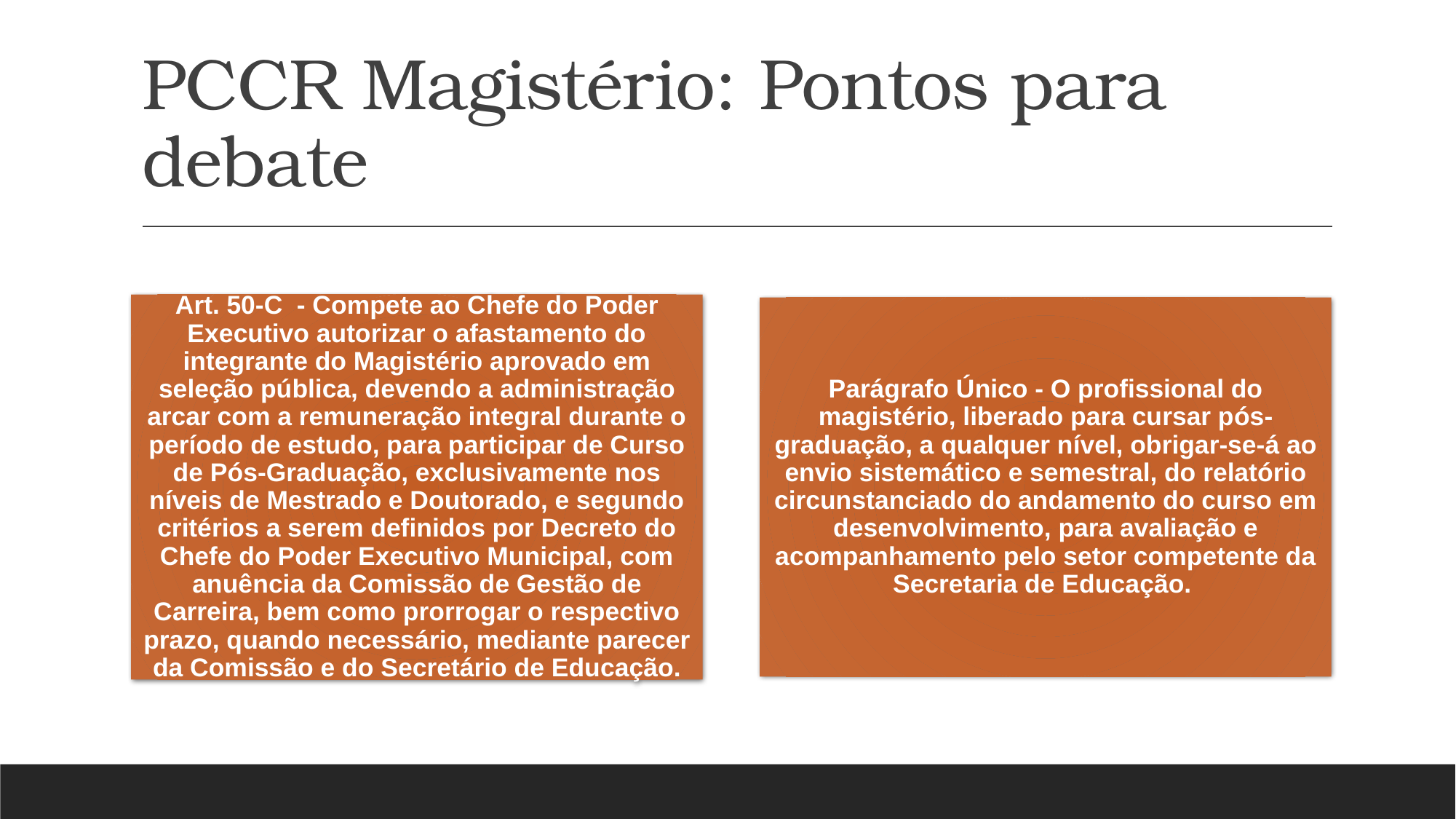

# PCCR Magistério: Pontos para debate
Art. 50-C  - Compete ao Chefe do Poder Executivo autorizar o afastamento do integrante do Magistério aprovado em seleção pública, devendo a administração arcar com a remuneração integral durante o período de estudo, para participar de Curso de Pós-Graduação, exclusivamente nos níveis de Mestrado e Doutorado, e segundo critérios a serem definidos por Decreto do Chefe do Poder Executivo Municipal, com anuência da Comissão de Gestão de Carreira, bem como prorrogar o respectivo prazo, quando necessário, mediante parecer da Comissão e do Secretário de Educação.
Parágrafo Único - O profissional do magistério, liberado para cursar pós-graduação, a qualquer nível, obrigar-se-á ao envio sistemático e semestral, do relatório circunstanciado do andamento do curso em desenvolvimento, para avaliação e acompanhamento pelo setor competente da Secretaria de Educação.